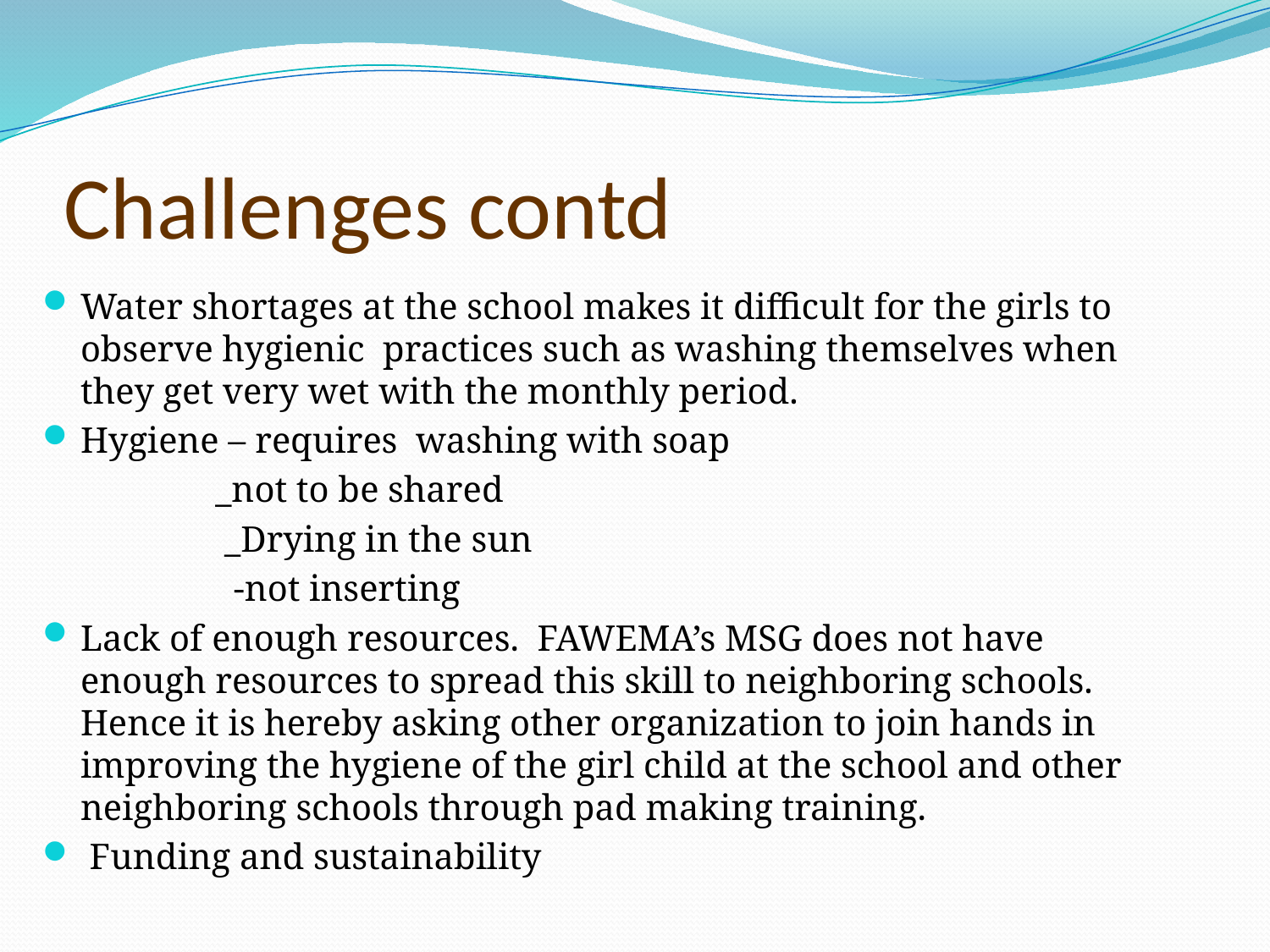

# Challenges contd
Water shortages at the school makes it difficult for the girls to observe hygienic  practices such as washing themselves when they get very wet with the monthly period.
Hygiene – requires  washing with soap
                   _not to be shared
                    _Drying in the sun
                     -not inserting
Lack of enough resources.  FAWEMA’s MSG does not have enough resources to spread this skill to neighboring schools. Hence it is hereby asking other organization to join hands in improving the hygiene of the girl child at the school and other neighboring schools through pad making training.
 Funding and sustainability